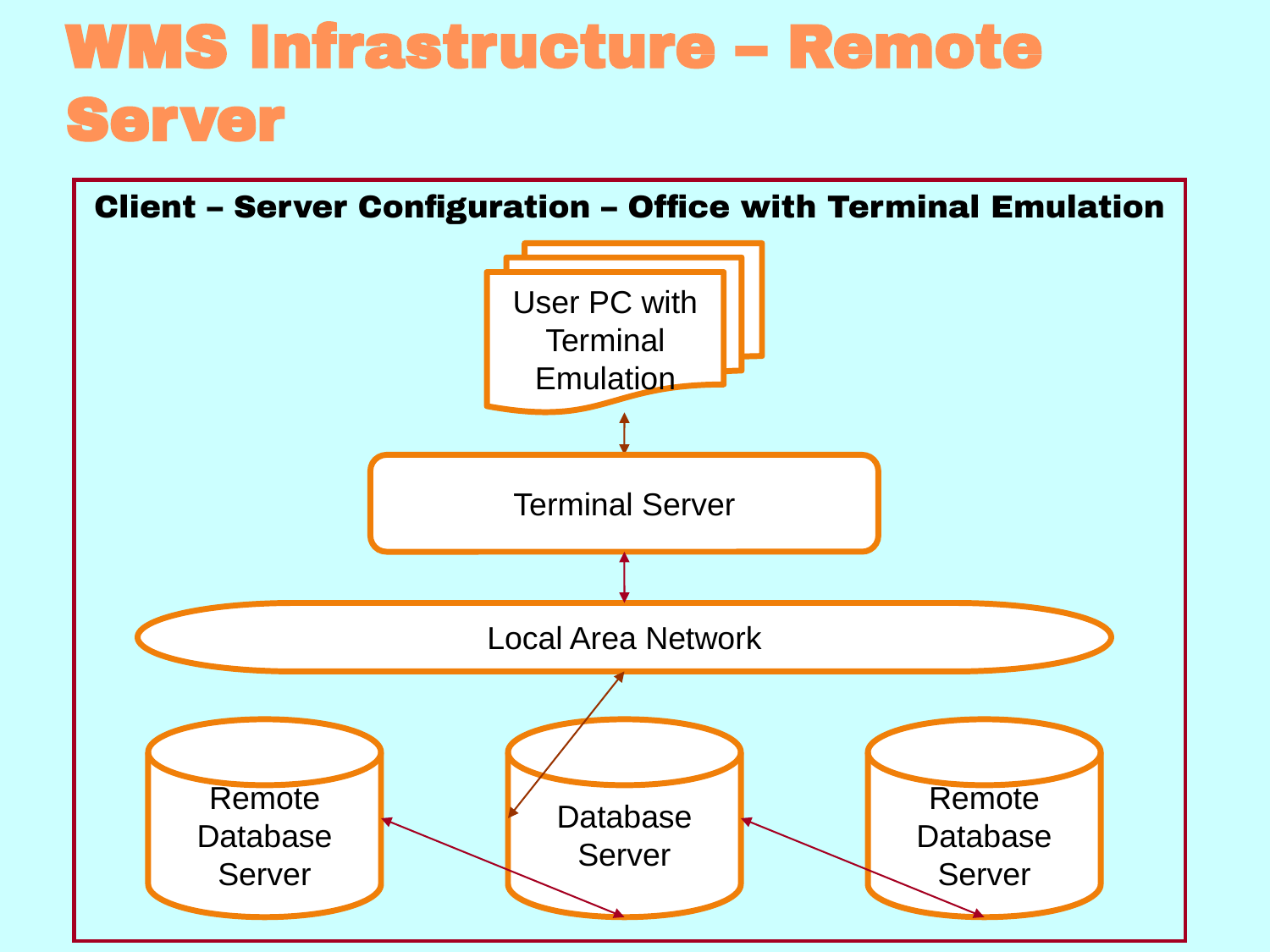

# WMS Infrastructure – Remote Server
Client – Server Configuration – Office with Terminal Emulation
User PC with Terminal Emulation
Terminal Server
Local Area Network
Remote
Database Server
Database Server
Remote
Database Server